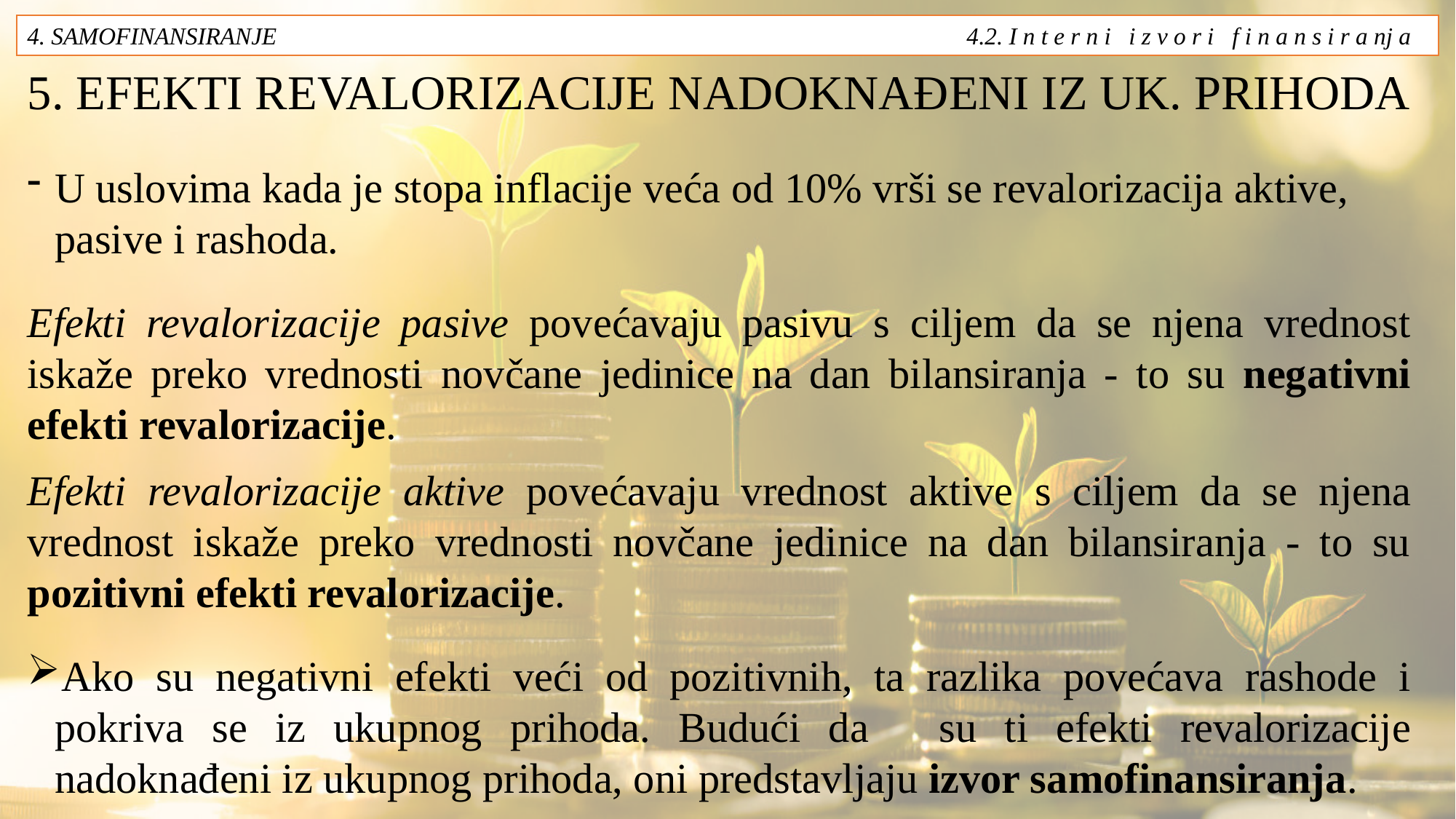

4. SAMOFINANSIRANJE                                                                                                                   4.2. I n t e r n i   i z v o r i   f i n a n s i r a nj a
# 5. EFEKTI REVALORIZACIJE NADOKNAĐENI IZ UK. PRIHODA
U uslovima kada je stopa inflacije veća od 10% vrši se revalorizacija aktive, pasive i rashoda.
Efekti revalorizacije pasive povećavaju pasivu s ciljem da se njena vrednost iskaže preko vrednosti novčane jedinice na dan bilansiranja - to su negativni efekti revalorizacije.
Efekti revalorizacije aktive povećavaju vrednost aktive s ciljem da se njena vrednost iskaže preko vrednosti novčane jedinice na dan bilansiranja - to su pozitivni efekti revalorizacije.
Ako su negativni efekti veći od pozitivnih, ta razlika povećava rashode i pokriva se iz ukupnog prihoda. Budući da 	su ti efekti revalorizacije nadoknađeni iz ukupnog prihoda, oni predstavljaju izvor samofinansiranja.